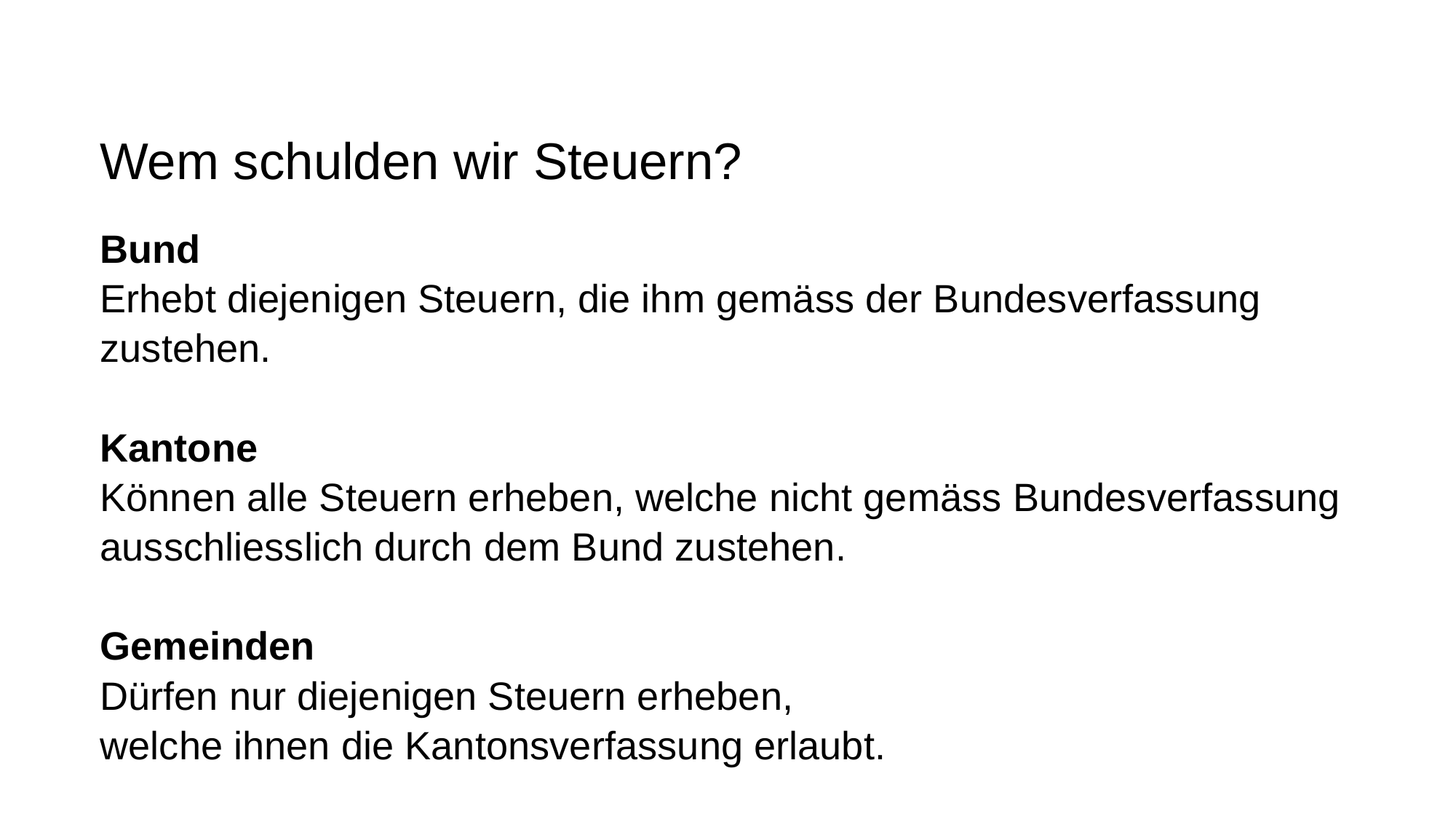

# Wem schulden wir Steuern?
Bund
Erhebt diejenigen Steuern, die ihm gemäss der Bundesverfassung zustehen.

Kantone
Können alle Steuern erheben, welche nicht gemäss Bundesverfassung ausschliesslich durch dem Bund zustehen.

Gemeinden
Dürfen nur diejenigen Steuern erheben,
welche ihnen die Kantonsverfassung erlaubt.